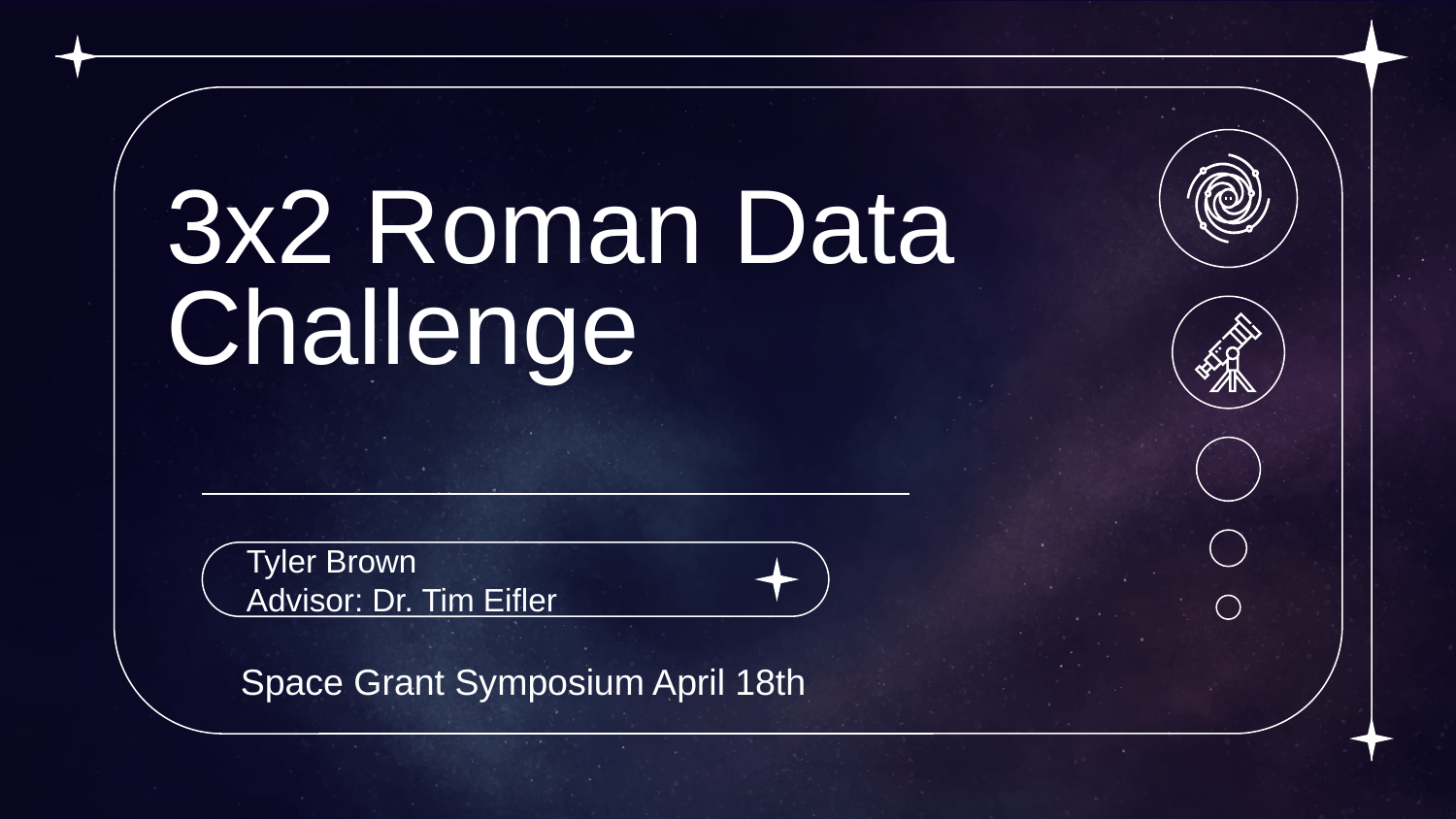

# 3x2 Roman Data Challenge

Tyler Brown
Advisor: Dr. Tim Eifler

Space Grant Symposium April 18th